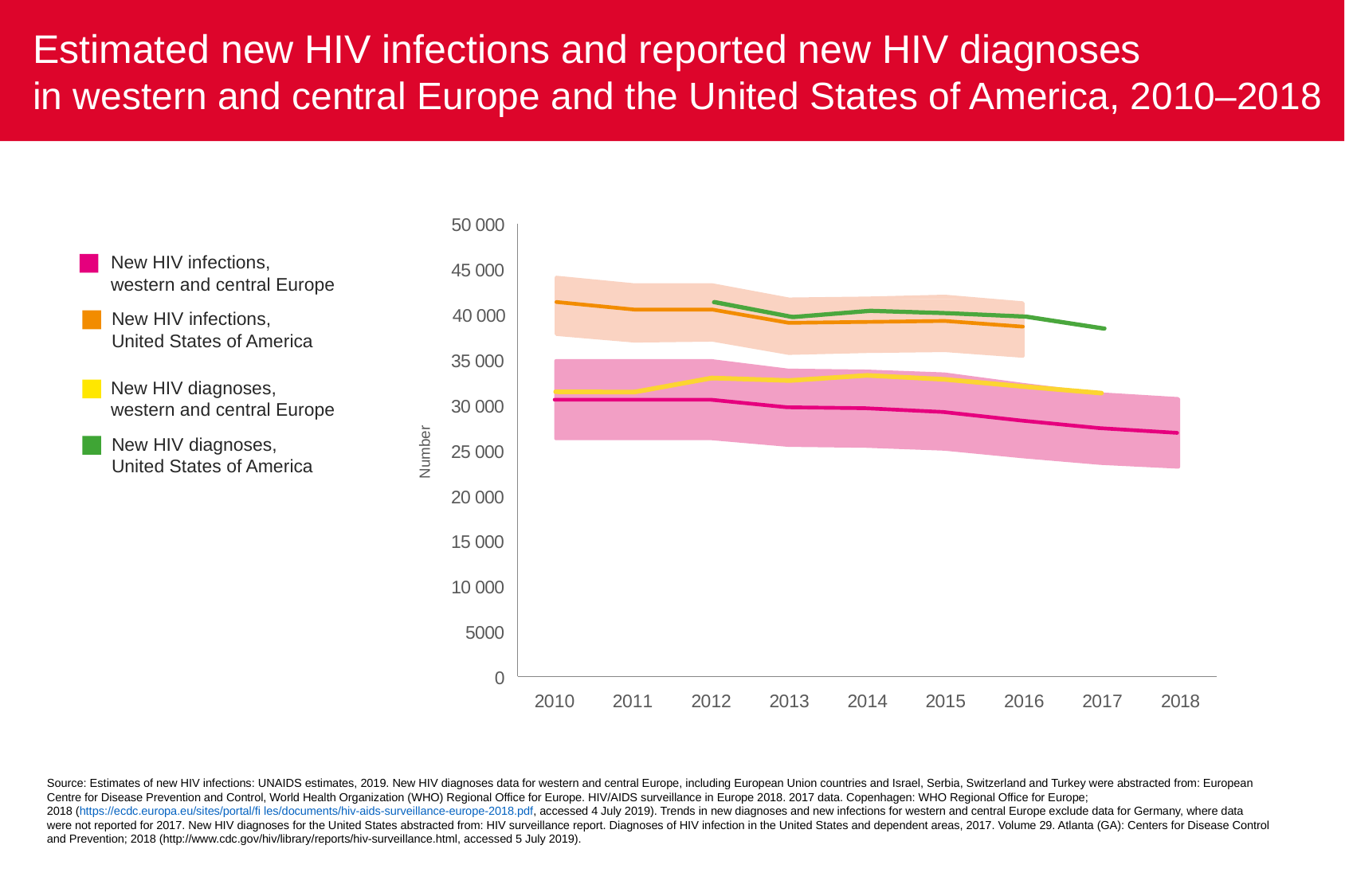

Estimated new HIV infections and reported new HIV diagnoses
in western and central Europe and the United States of America, 2010–2018
50 000

New HIV infections,
western and central Europe

45 000

40 000
New HIV infections,
United States of America

35 000

New HIV diagnoses,
western and central Europe

New HIV diagnoses,
United States of America

30 000

Number
25 000
20 000
15 000
10 000
5000
0

2010
2011
2012
2013
2014
2015
2016
2017
2018
Source: Estimates of new HIV infections: UNAIDS estimates, 2019. New HIV diagnoses data for western and central Europe, including European Union countries and Israel, Serbia, Switzerland and Turkey were abstracted from: European Centre for Disease Prevention and Control, World Health Organization (WHO) Regional Office for Europe. HIV/AIDS surveillance in Europe 2018. 2017 data. Copenhagen: WHO Regional Office for Europe;
2018 (https://ecdc.europa.eu/sites/portal/fi les/documents/hiv-aids-surveillance-europe-2018.pdf, accessed 4 July 2019). Trends in new diagnoses and new infections for western and central Europe exclude data for Germany, where data
were not reported for 2017. New HIV diagnoses for the United States abstracted from: HIV surveillance report. Diagnoses of HIV infection in the United States and dependent areas, 2017. Volume 29. Atlanta (GA): Centers for Disease Control and Prevention; 2018 (http://www.cdc.gov/hiv/library/reports/hiv-surveillance.html, accessed 5 July 2019).